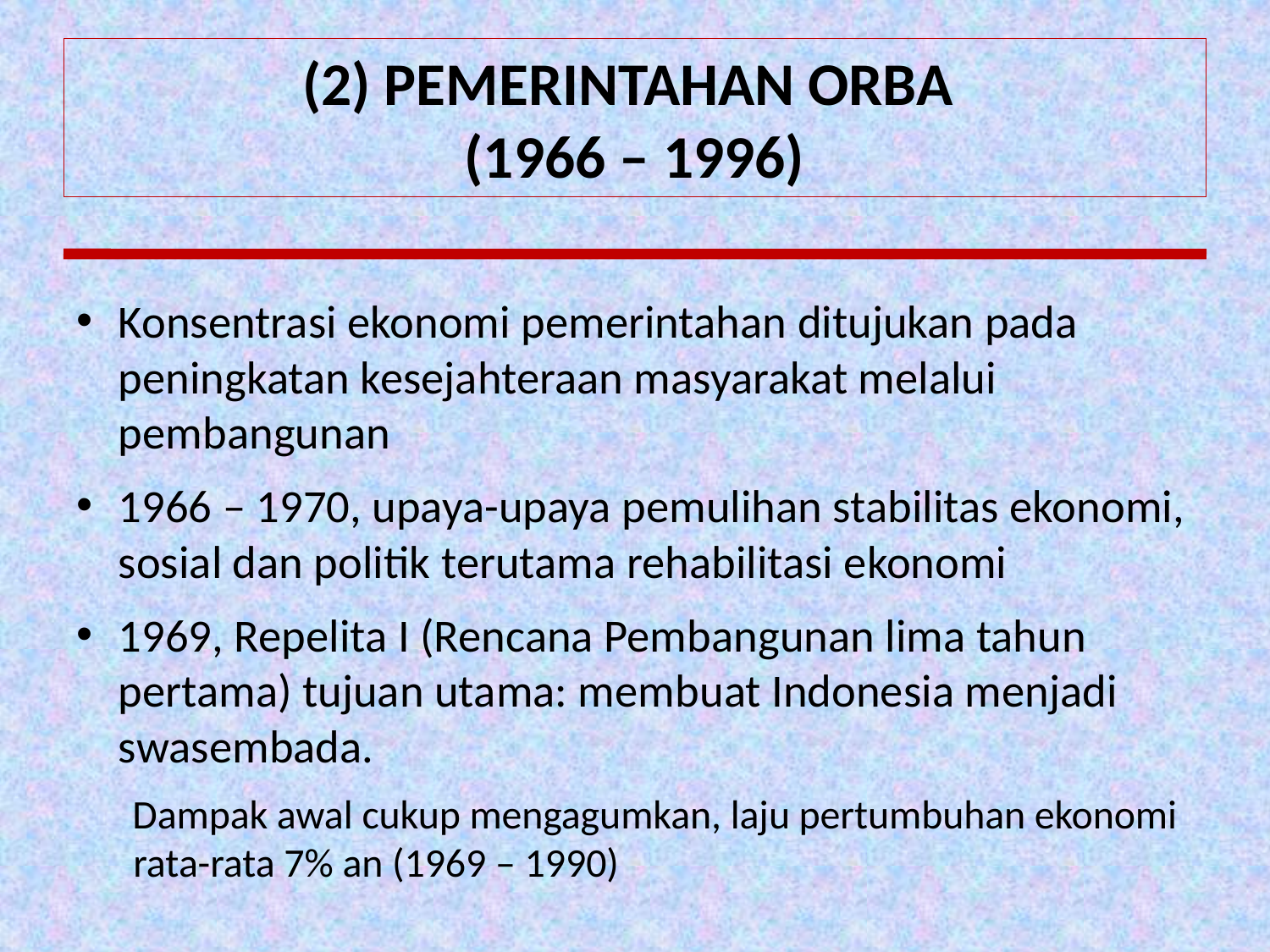

# (2) PEMERINTAHAN ORBA (1966 – 1996)
Konsentrasi ekonomi pemerintahan ditujukan pada peningkatan kesejahteraan masyarakat melalui pembangunan
1966 – 1970, upaya-upaya pemulihan stabilitas ekonomi, sosial dan politik terutama rehabilitasi ekonomi
1969, Repelita I (Rencana Pembangunan lima tahun pertama) tujuan utama: membuat Indonesia menjadi swasembada.
Dampak awal cukup mengagumkan, laju pertumbuhan ekonomi rata-rata 7% an (1969 – 1990)